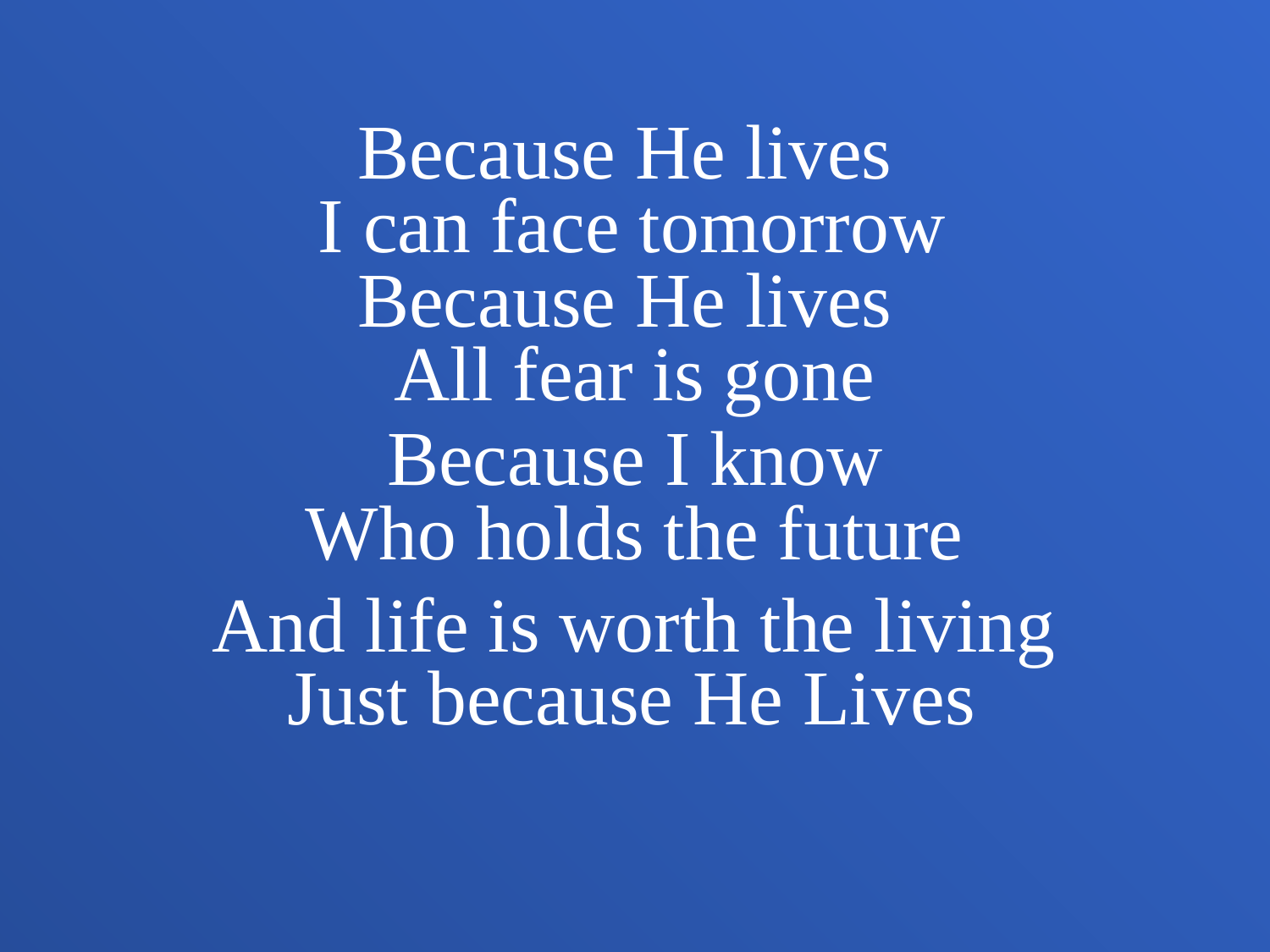

Because He lives
I can face tomorrow
Because He lives
All fear is gone
Because I know
Who holds the future
And life is worth the living
Just because He Lives